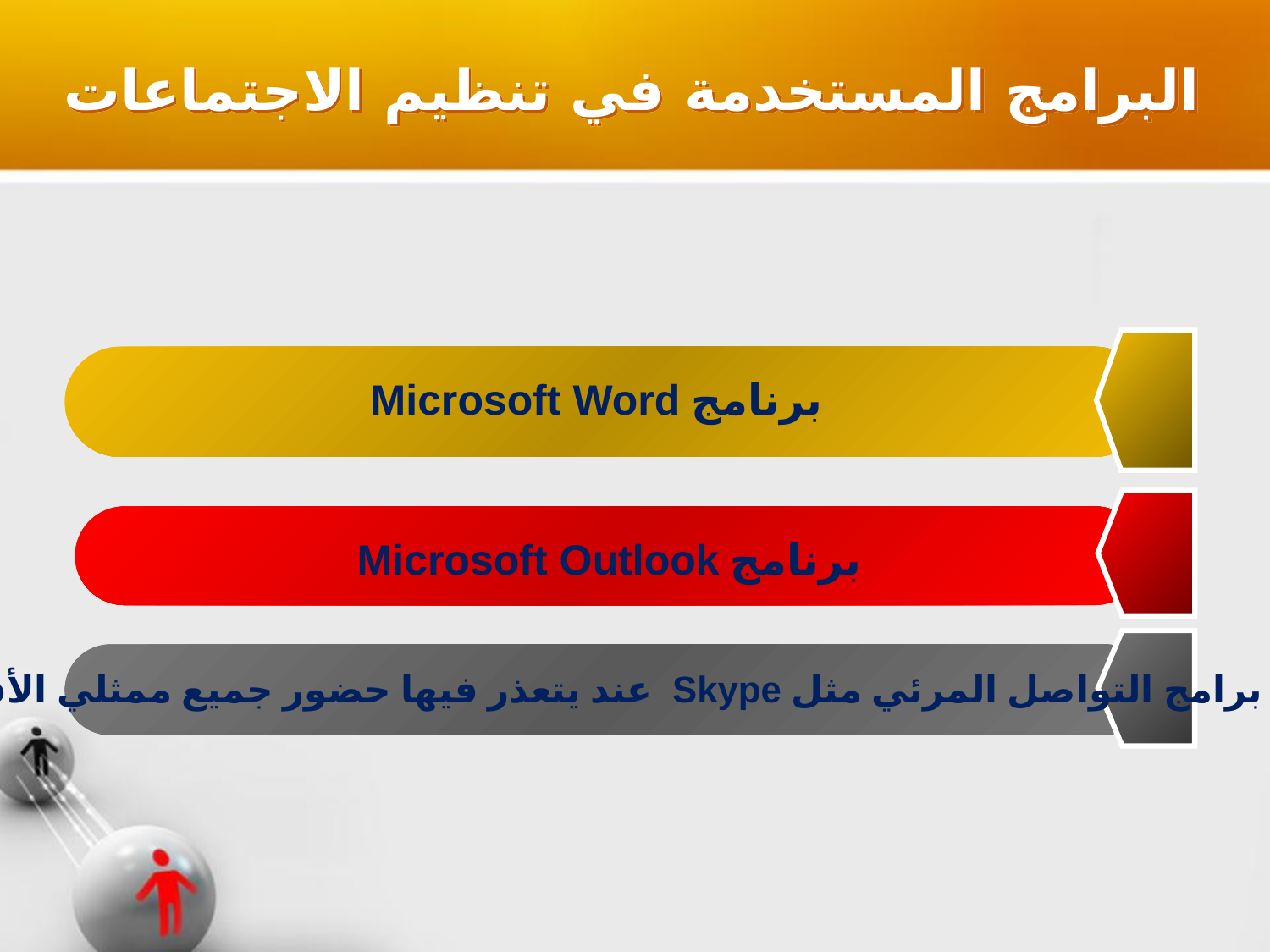

البرامج المستخدمة في تنظيم الاجتماعات

برنامج Microsoft Word

برنامج Microsoft Outlook

برامج التواصل المرئي مثل Skype  عند يتعذر فيها حضور جميع ممثلي الأفرع